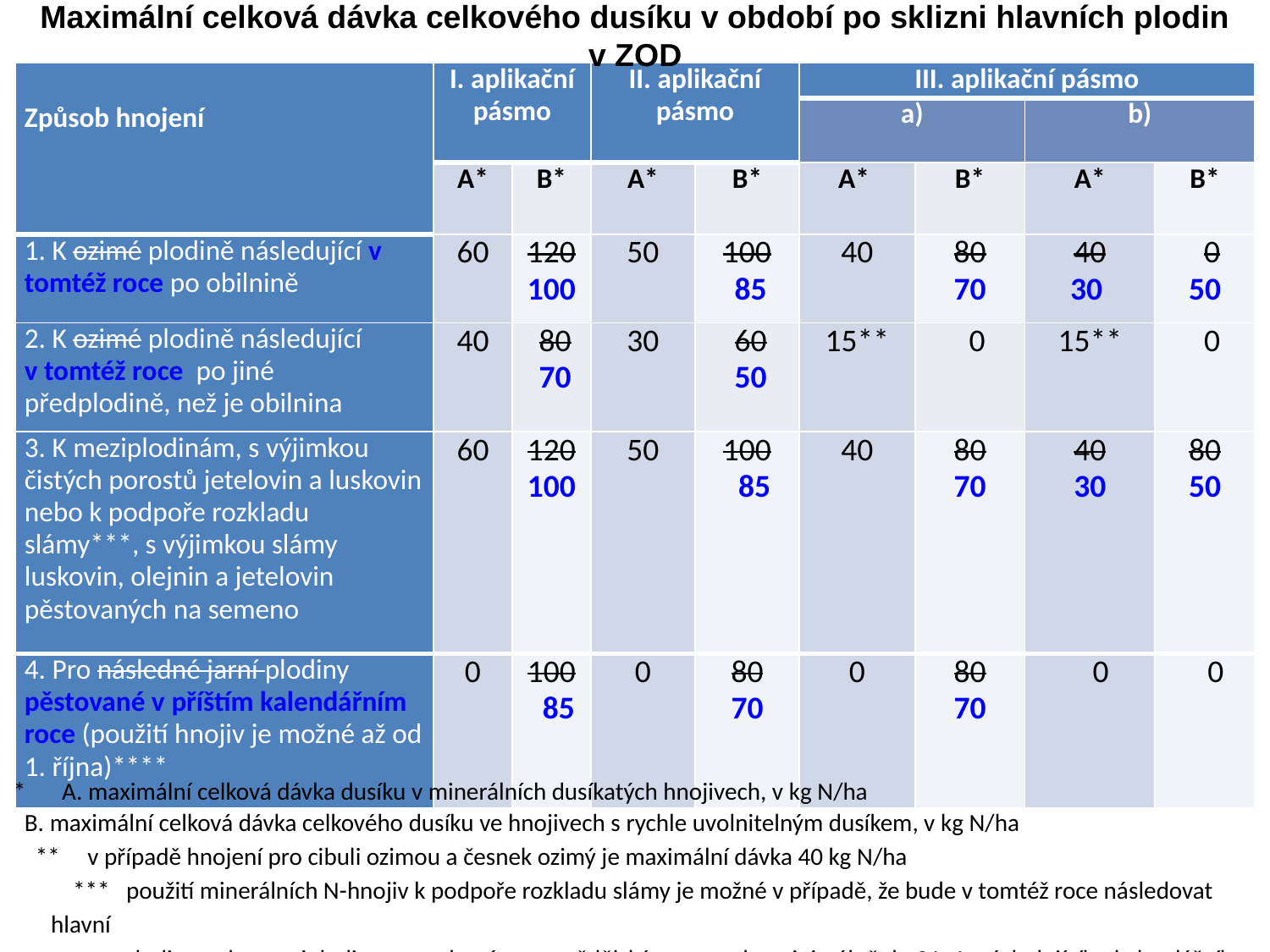

Maximální celková dávka celkového dusíku v období po sklizni hlavních plodin v ZOD
| Způsob hnojení | I. aplikační pásmo |  | II. aplikační pásmo |  | III. aplikační pásmo |  |  |  |
| --- | --- | --- | --- | --- | --- | --- | --- | --- |
|  |  |  |  |  | a) |  | b) |  |
|  | A\* | B\* | A\* | B\* | A\* | B\* | A\* | B\* |
| 1. K ozimé plodině následující v tomtéž roce po obilnině | 60 | 120100 | 50 | 100 85 | 40 | 80 70 | 40 30 | 0 50 |
| 2. K ozimé plodině následující v tomtéž roce po jiné předplodině, než je obilnina | 40 | 80 70 | 30 | 60 50 | 15\*\* | 0 | 15\*\* | 0 |
| 3. K meziplodinám, s výjimkou čistých porostů jetelovin a luskovin nebo k podpoře rozkladu slámy\*\*\*, s výjimkou slámy luskovin, olejnin a jetelovin pěstovaných na semeno | 60 | 120100 | 50 | 100 85 | 40 | 80 70 | 40 30 | 80 50 |
| 4. Pro následné jarní plodiny pěstované v příštím kalendářním roce (použití hnojiv je možné až od 1. října)\*\*\*\* | 0 | 100 85 | 0 | 80 70 | 0 | 80 70 | 0 | 0 |
* 	  A. maximální celková dávka dusíku v minerálních dusíkatých hnojivech, v kg N/ha
  B. maximální celková dávka celkového dusíku ve hnojivech s rychle uvolnitelným dusíkem, v kg N/ha
    **     v případě hnojení pro cibuli ozimou a česnek ozimý je maximální dávka 40 kg N/ha
    ***   použití minerálních N-hnojiv k podpoře rozkladu slámy je možné v případě, že bude v tomtéž roce následovat hlavní
             plodina nebo meziplodina ponechaná na zemědělském pozemku minimálně do 31. 1. následujícího kalendářního roku